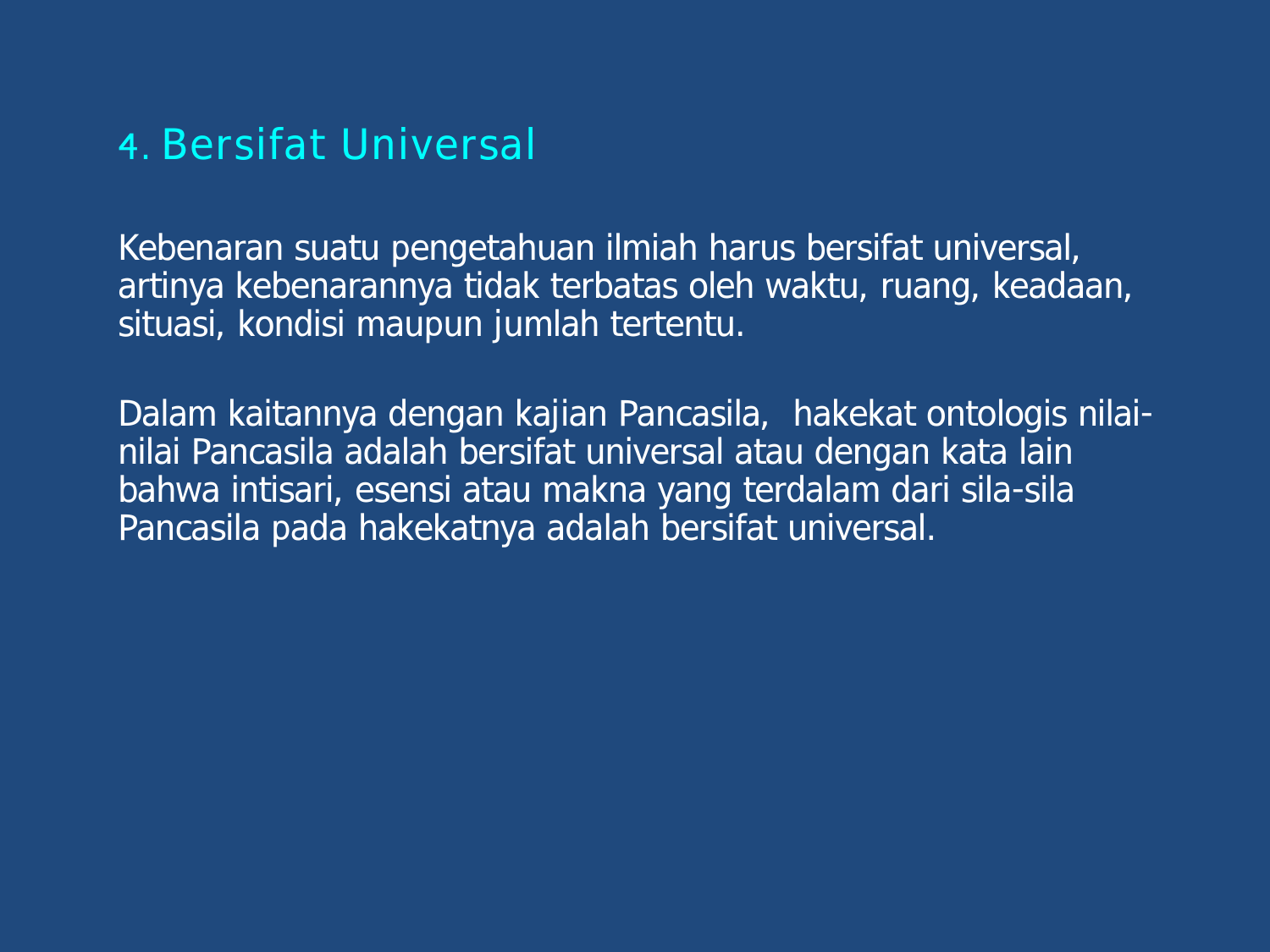

4. Bersifat Universal

Kebenaran suatu pengetahuan ilmiah harus bersifat universal, artinya kebenarannya tidak terbatas oleh waktu, ruang, keadaan, situasi, kondisi maupun jumlah tertentu.

Dalam kaitannya dengan kajian Pancasila,  hakekat ontologis nilai-nilai Pancasila adalah bersifat universal atau dengan kata lain bahwa intisari, esensi atau makna yang terdalam dari sila-sila Pancasila pada hakekatnya adalah bersifat universal.